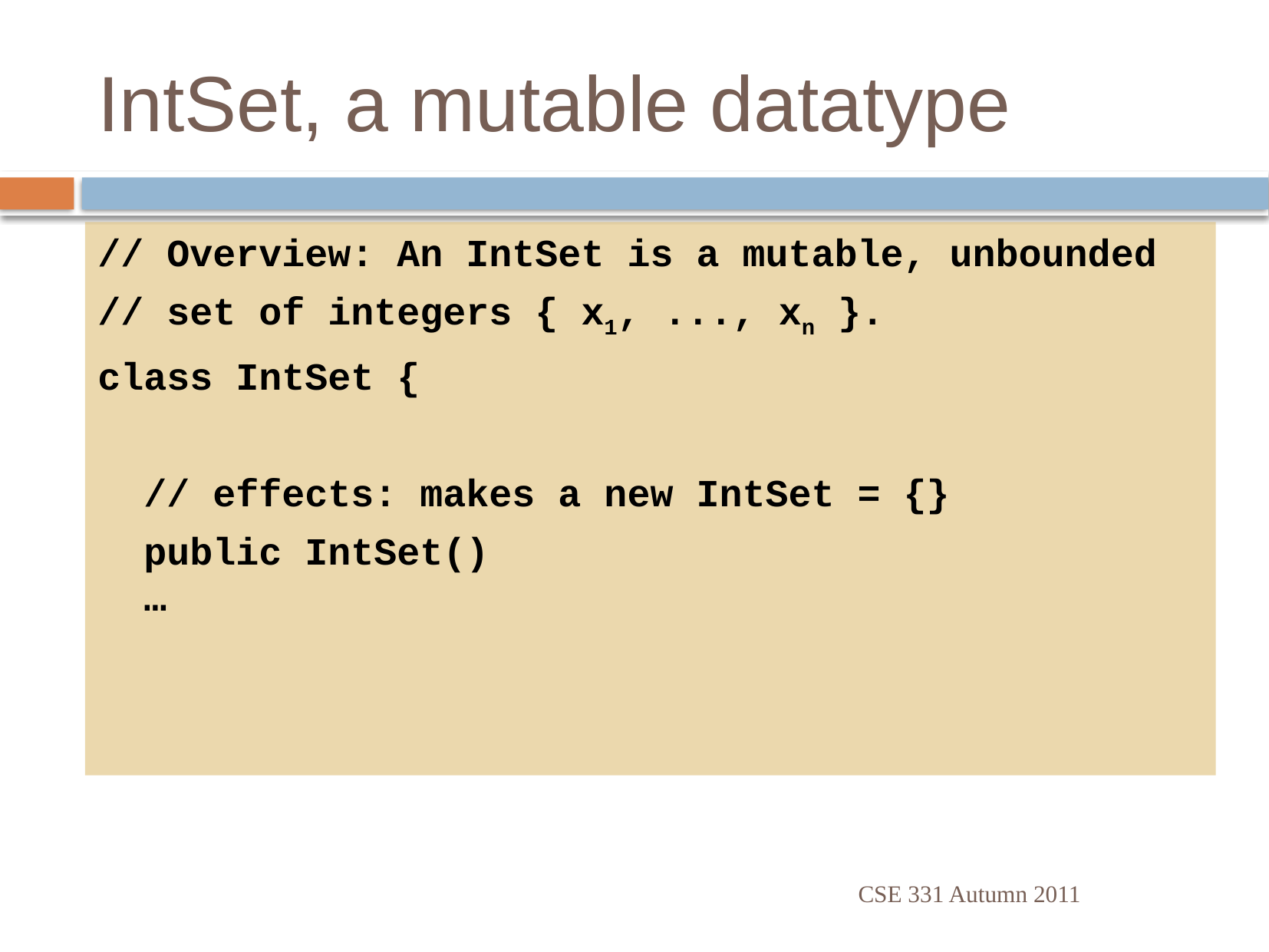

# IntSet, a mutable datatype
// Overview: An IntSet is a mutable, unbounded
// set of integers { x1, ..., xn }.
class IntSet {

  // effects: makes a new IntSet = {}
  public IntSet()
  …
CSE 331 Autumn 2011